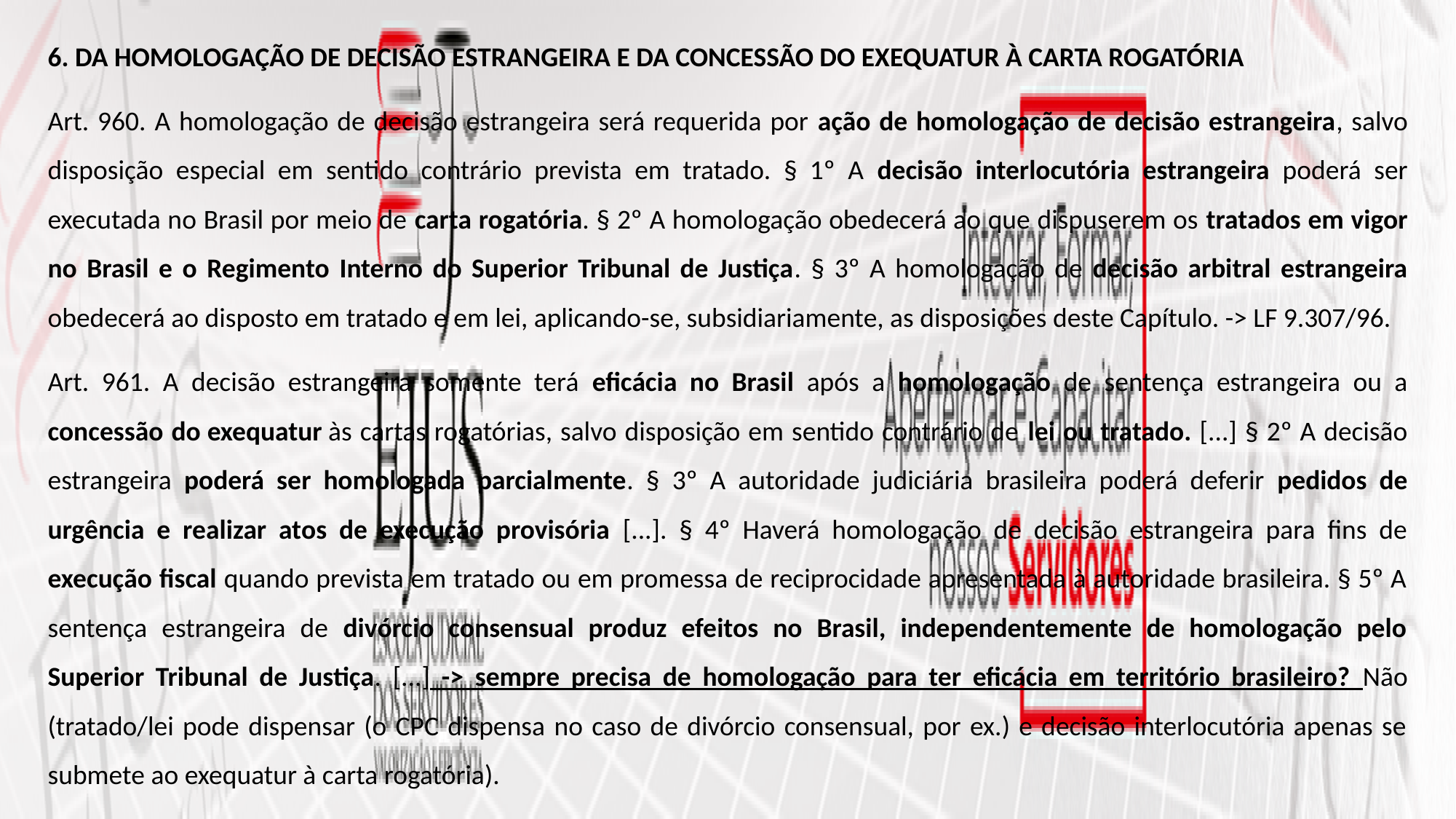

6. DA HOMOLOGAÇÃO DE DECISÃO ESTRANGEIRA E DA CONCESSÃO DO EXEQUATUR À CARTA ROGATÓRIA
Art. 960. A homologação de decisão estrangeira será requerida por ação de homologação de decisão estrangeira, salvo disposição especial em sentido contrário prevista em tratado. § 1º A decisão interlocutória estrangeira poderá ser executada no Brasil por meio de carta rogatória. § 2º A homologação obedecerá ao que dispuserem os tratados em vigor no Brasil e o Regimento Interno do Superior Tribunal de Justiça. § 3º A homologação de decisão arbitral estrangeira obedecerá ao disposto em tratado e em lei, aplicando-se, subsidiariamente, as disposições deste Capítulo. -> LF 9.307/96.
Art. 961. A decisão estrangeira somente terá eficácia no Brasil após a homologação de sentença estrangeira ou a concessão do exequatur às cartas rogatórias, salvo disposição em sentido contrário de lei ou tratado. [...] § 2º A decisão estrangeira poderá ser homologada parcialmente. § 3º A autoridade judiciária brasileira poderá deferir pedidos de urgência e realizar atos de execução provisória [...]. § 4º Haverá homologação de decisão estrangeira para fins de execução fiscal quando prevista em tratado ou em promessa de reciprocidade apresentada à autoridade brasileira. § 5º A sentença estrangeira de divórcio consensual produz efeitos no Brasil, independentemente de homologação pelo Superior Tribunal de Justiça. [...] -> sempre precisa de homologação para ter eficácia em território brasileiro? Não (tratado/lei pode dispensar (o CPC dispensa no caso de divórcio consensual, por ex.) e decisão interlocutória apenas se submete ao exequatur à carta rogatória).